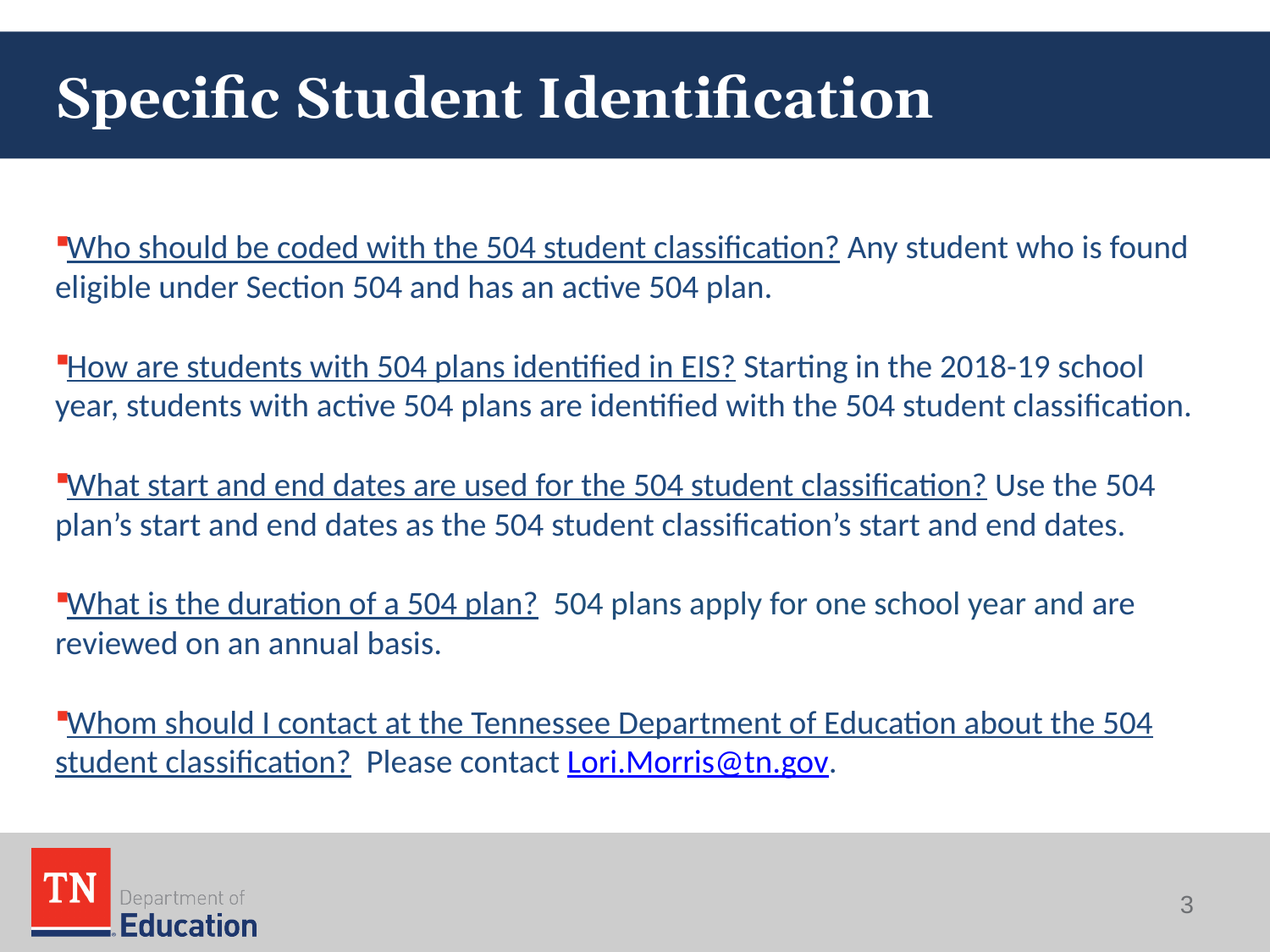

# Specific Student Identification

Who should be coded with the 504 student classification? Any student who is found eligible under Section 504 and has an active 504 plan.

How are students with 504 plans identified in EIS? Starting in the 2018-19 school year, students with active 504 plans are identified with the 504 student classification.

What start and end dates are used for the 504 student classification? Use the 504 plan’s start and end dates as the 504 student classification’s start and end dates.

What is the duration of a 504 plan?  504 plans apply for one school year and are reviewed on an annual basis.

Whom should I contact at the Tennessee Department of Education about the 504 student classification?  Please contact Lori.Morris@tn.gov.

3